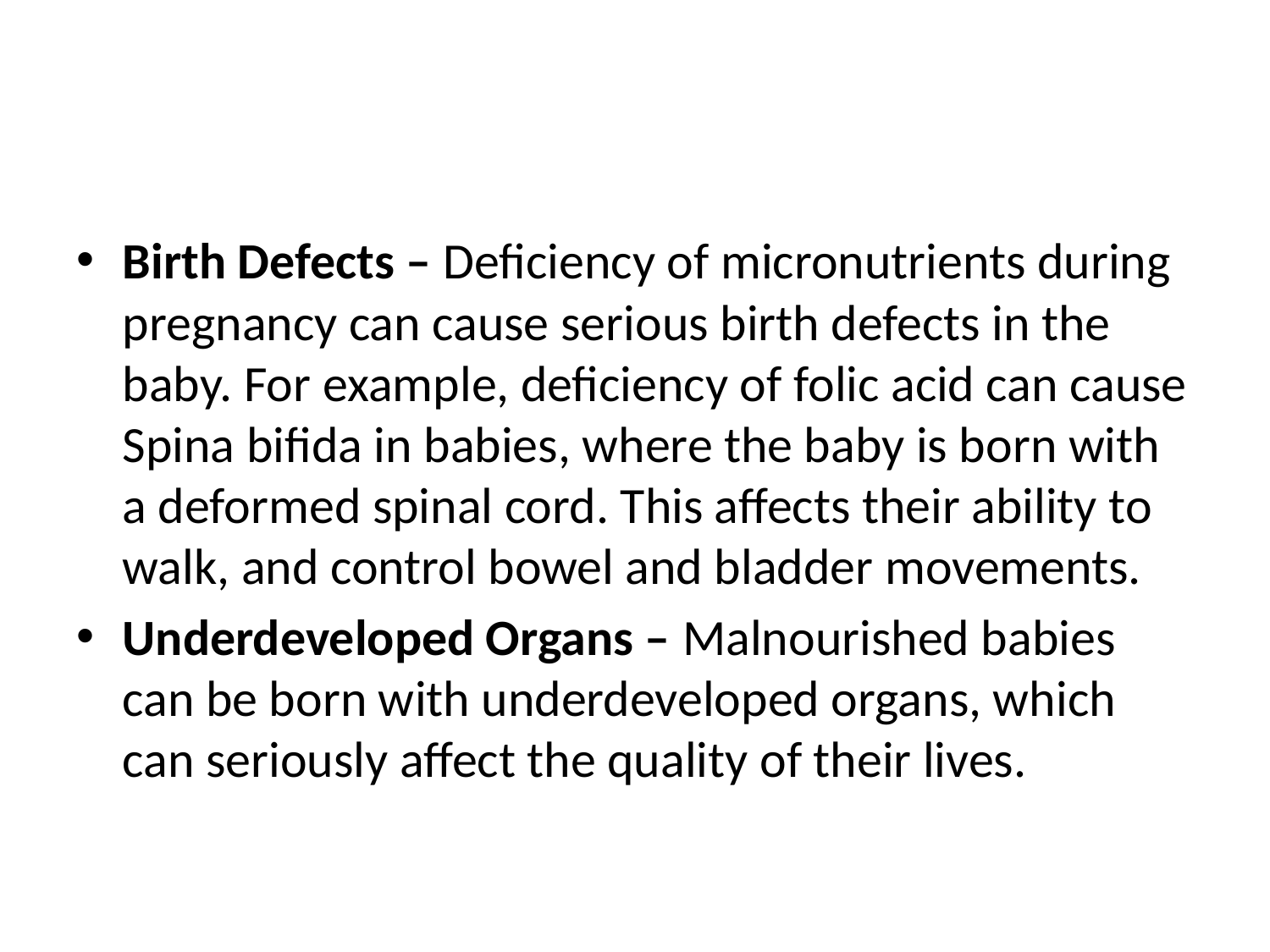

#
Birth Defects – Deficiency of micronutrients during pregnancy can cause serious birth defects in the baby. For example, deficiency of folic acid can cause Spina bifida in babies, where the baby is born with a deformed spinal cord. This affects their ability to walk, and control bowel and bladder movements.
Underdeveloped Organs – Malnourished babies can be born with underdeveloped organs, which can seriously affect the quality of their lives.